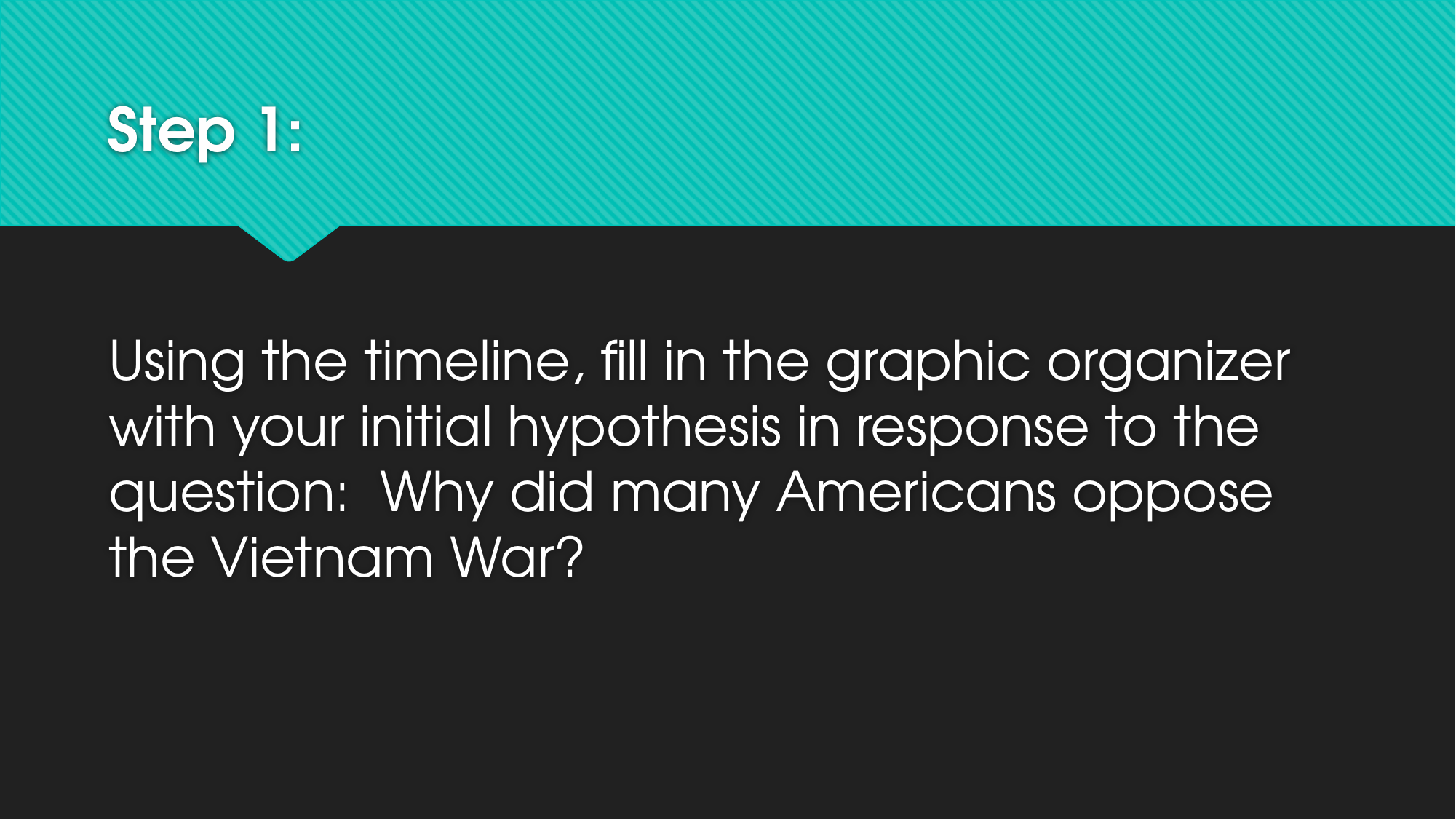

# Step 1:
Using the timeline, fill in the graphic organizer with your initial hypothesis in response to the question:  Why did many Americans oppose the Vietnam War?